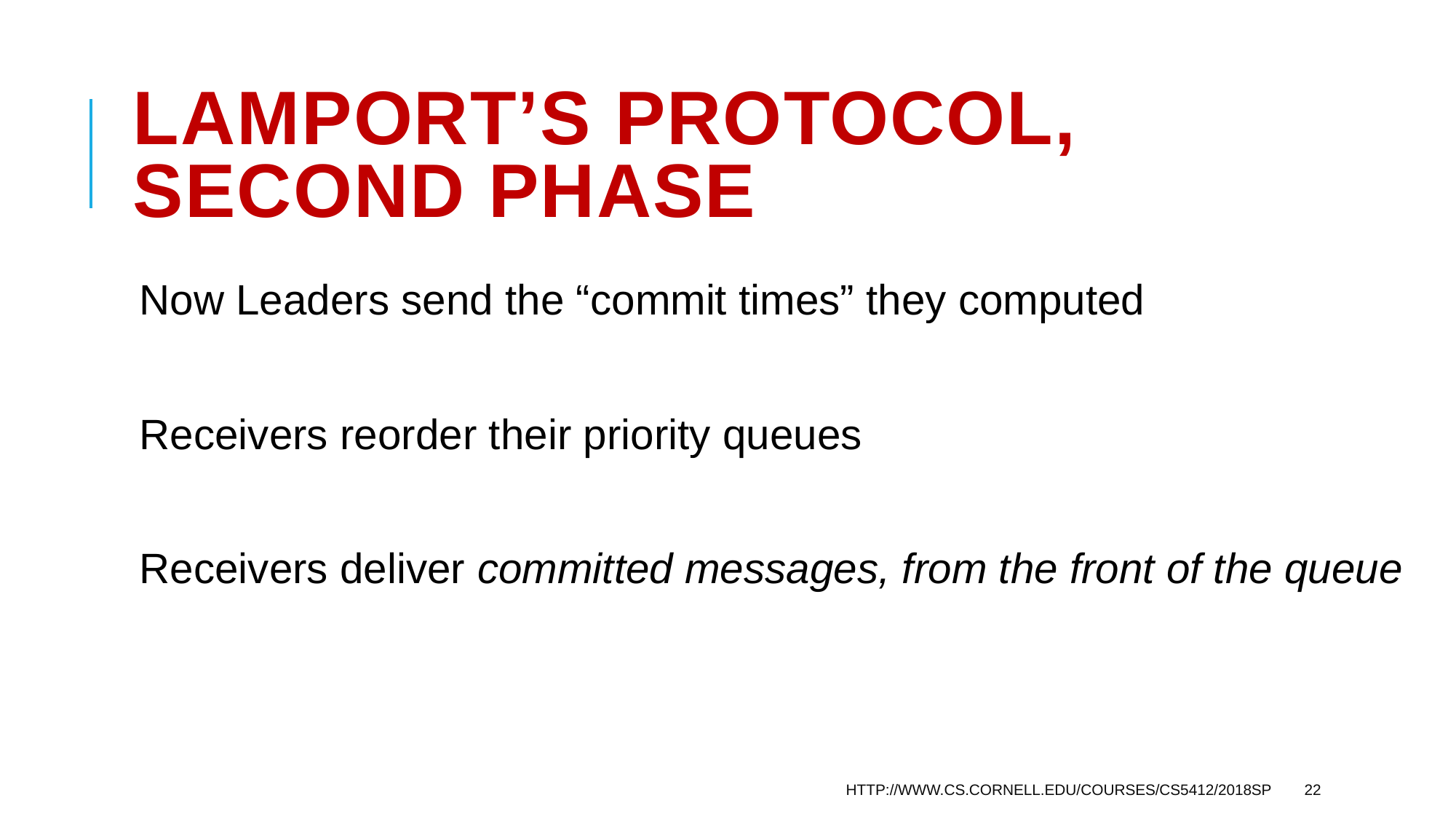

# Lamport’s protocol, second phase
Now Leaders send the “commit times” they computed

Receivers reorder their priority queues

Receivers deliver committed messages, from the front of the queue
http://www.cs.cornell.edu/courses/cs5412/2018sp
22